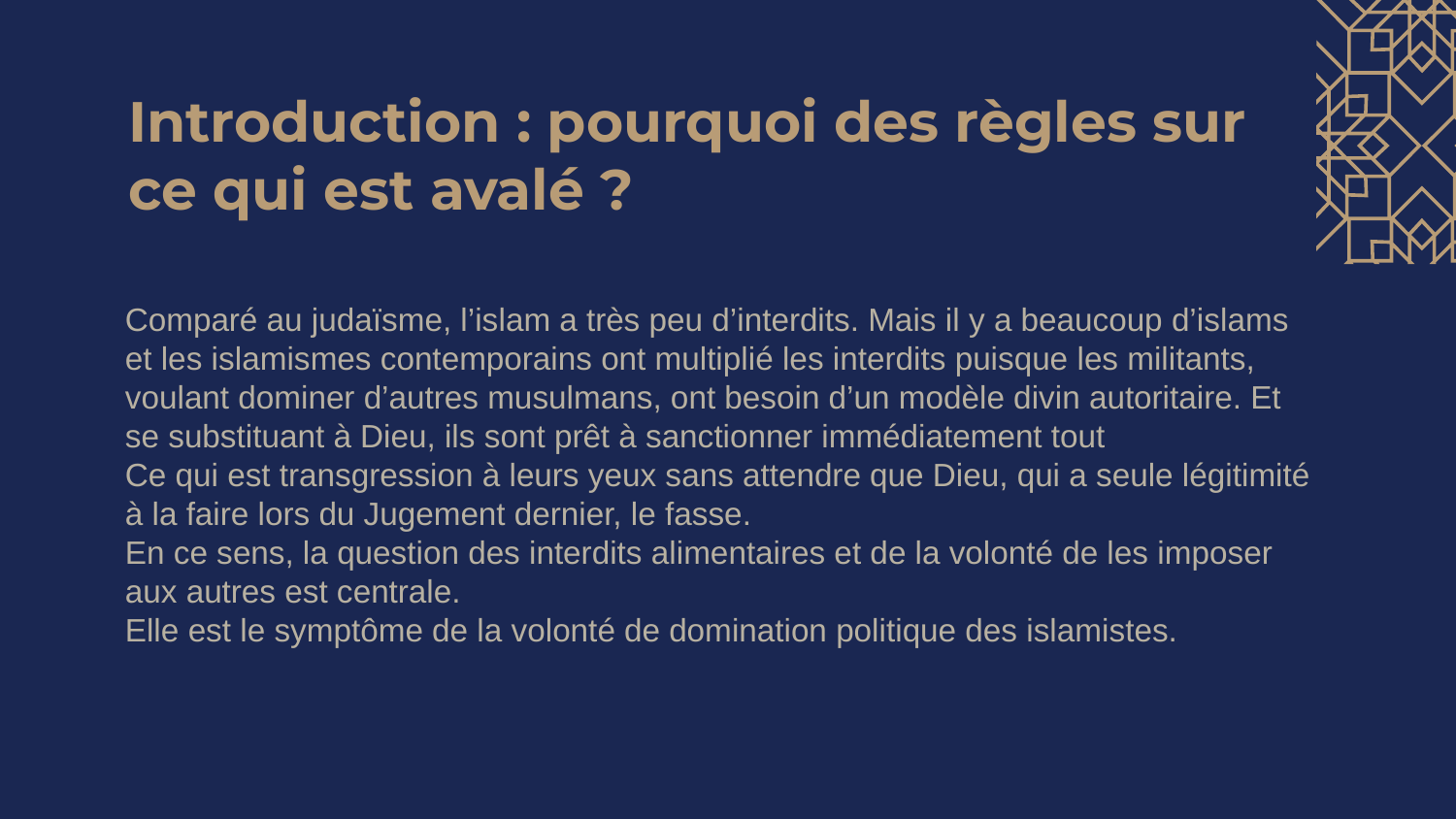

# Introduction : pourquoi des règles sur ce qui est avalé ?
Comparé au judaïsme, l’islam a très peu d’interdits. Mais il y a beaucoup d’islams et les islamismes contemporains ont multiplié les interdits puisque les militants, voulant dominer d’autres musulmans, ont besoin d’un modèle divin autoritaire. Et se substituant à Dieu, ils sont prêt à sanctionner immédiatement tout
Ce qui est transgression à leurs yeux sans attendre que Dieu, qui a seule légitimité à la faire lors du Jugement dernier, le fasse.
En ce sens, la question des interdits alimentaires et de la volonté de les imposer aux autres est centrale.
Elle est le symptôme de la volonté de domination politique des islamistes.